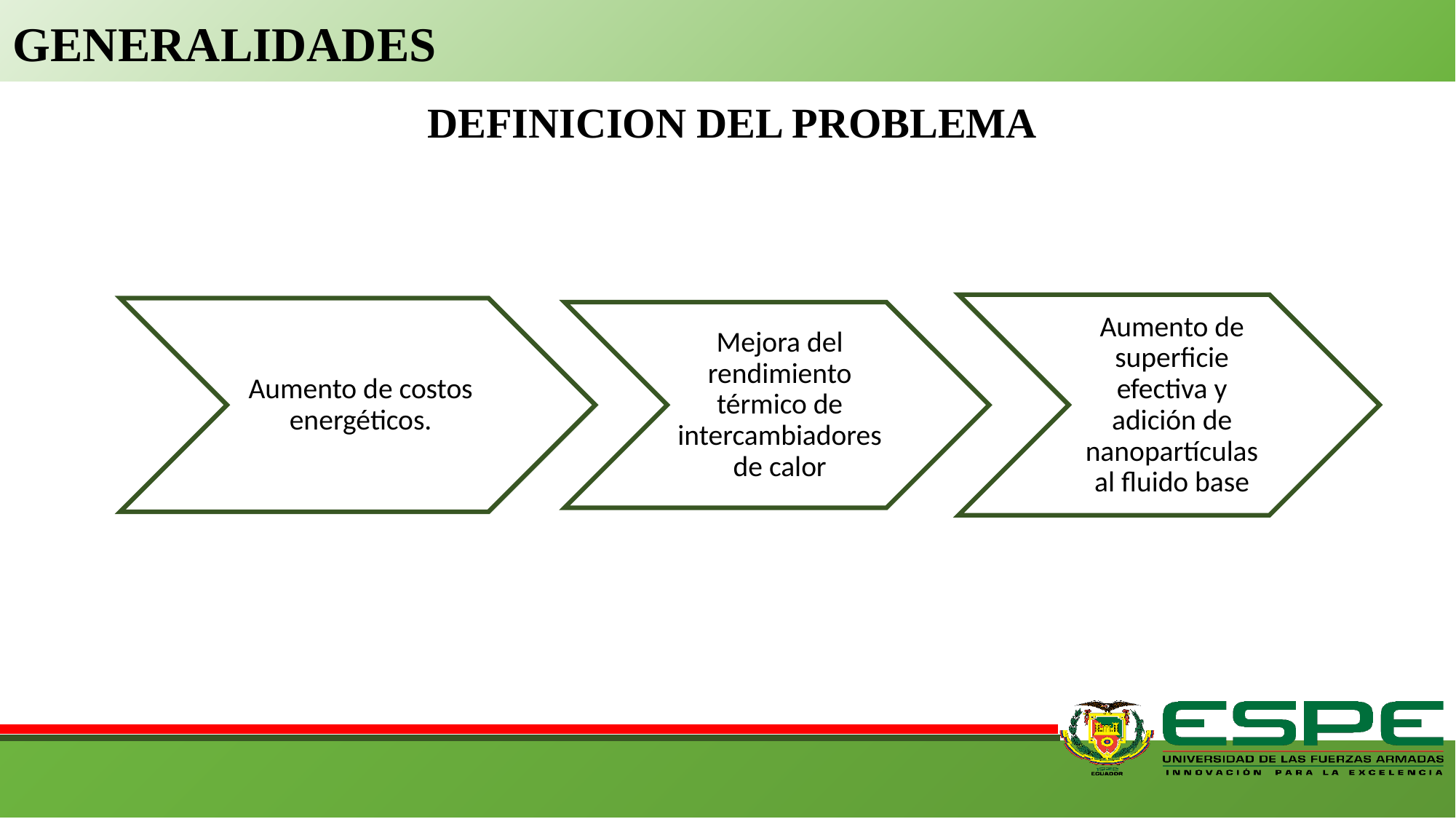

GENERALIDADES
Aumento de costos energéticos.
Mejora del rendimiento térmico de intercambiadores de calor
Aumento de superficie efectiva y adición de nanopartículas al fluido base
DEFINICION DEL PROBLEMA